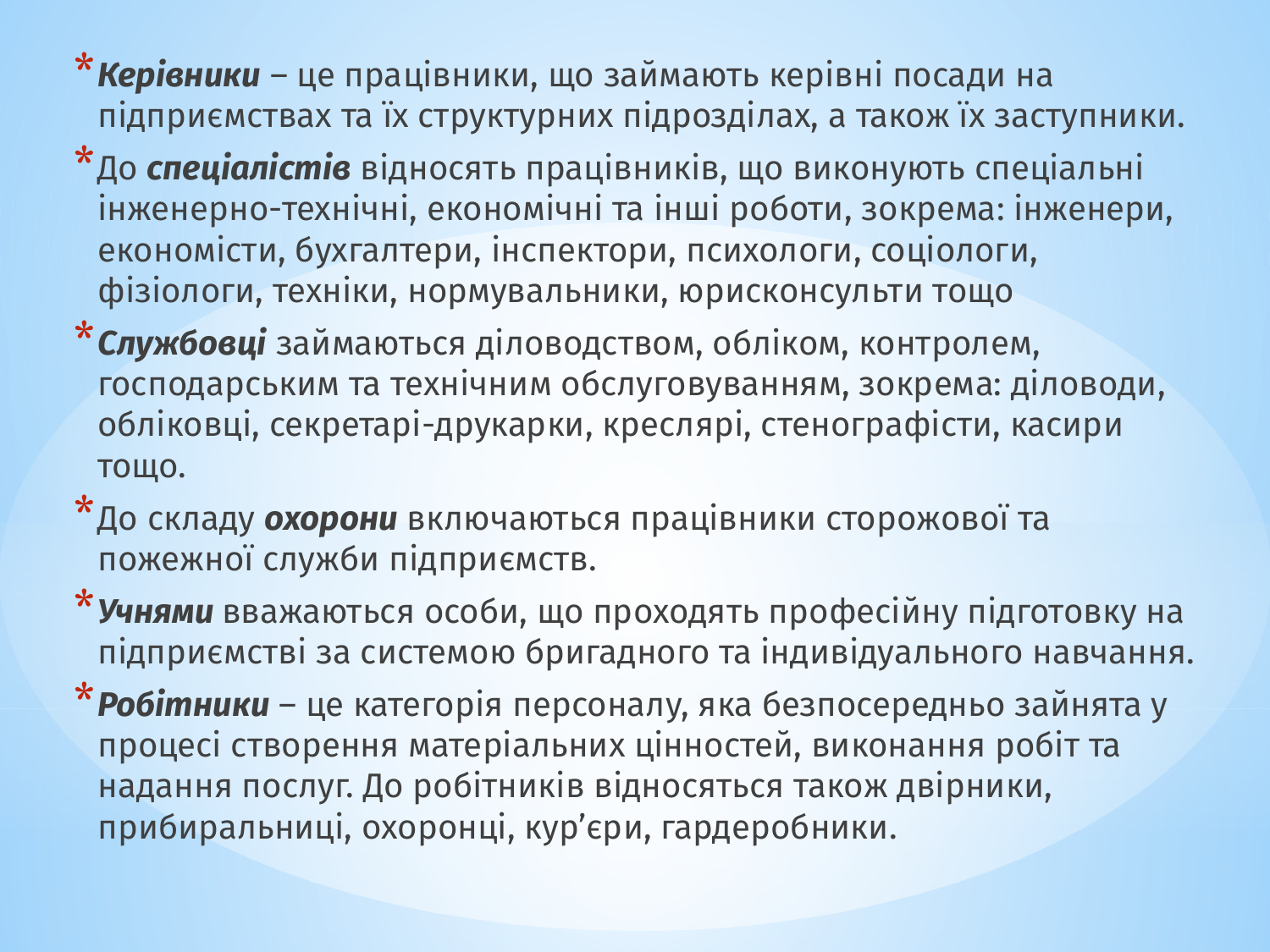

Керівники – це працівники, що займають керівні посади на підприємствах та їх структурних підрозділах, а також їх заступники.
До спеціалістів відносять працівників, що виконують спеціальні інженерно-технічні, економічні та інші роботи, зокрема: інженери, економісти, бухгалтери, інспектори, психологи, соціологи, фізіологи, техніки, нормувальники, юрисконсульти тощо
Службовці займаються діловодством, обліком, контролем, господарським та технічним обслуговуванням, зокрема: діловоди, обліковці, секретарі-друкарки, креслярі, стенографісти, касири тощо.
До складу охорони включаються працівники сторожової та пожежної служби підприємств.
Учнями вважаються особи, що проходять професійну підготовку на підприємстві за системою бригадного та індивідуального навчання.
Робітники – це категорія персоналу, яка безпосередньо зайнята у процесі створення матеріальних цінностей, виконання робіт та надання послуг. До робітників відносяться також двірники, прибиральниці, охоронці, кур’єри, гардеробники.